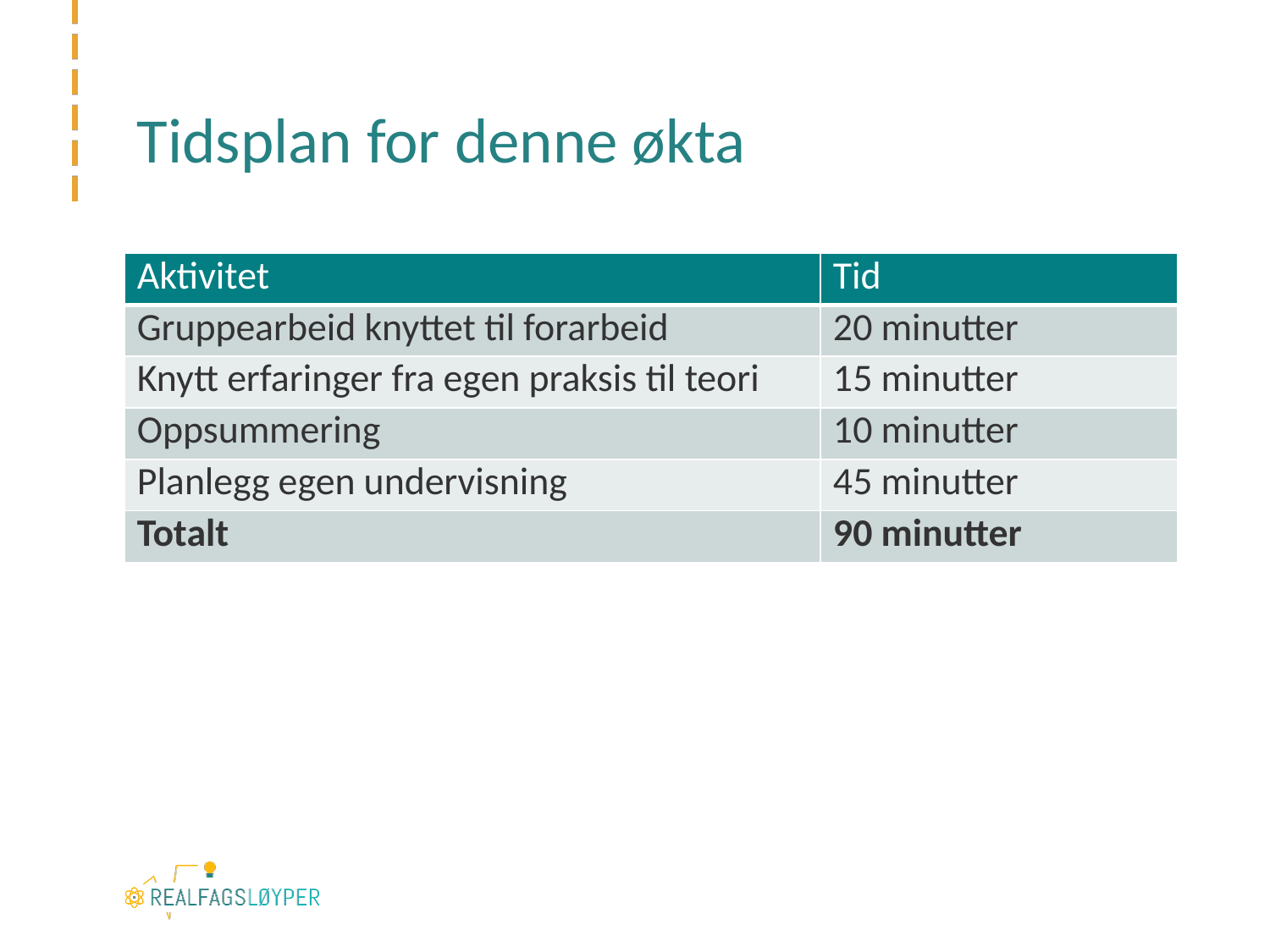

# Tidsplan for denne økta
| Aktivitet | Tid |
| --- | --- |
| Gruppearbeid knyttet til forarbeid | 20 minutter |
| Knytt erfaringer fra egen praksis til teori | 15 minutter |
| Oppsummering | 10 minutter |
| Planlegg egen undervisning | 45 minutter |
| Totalt | 90 minutter |